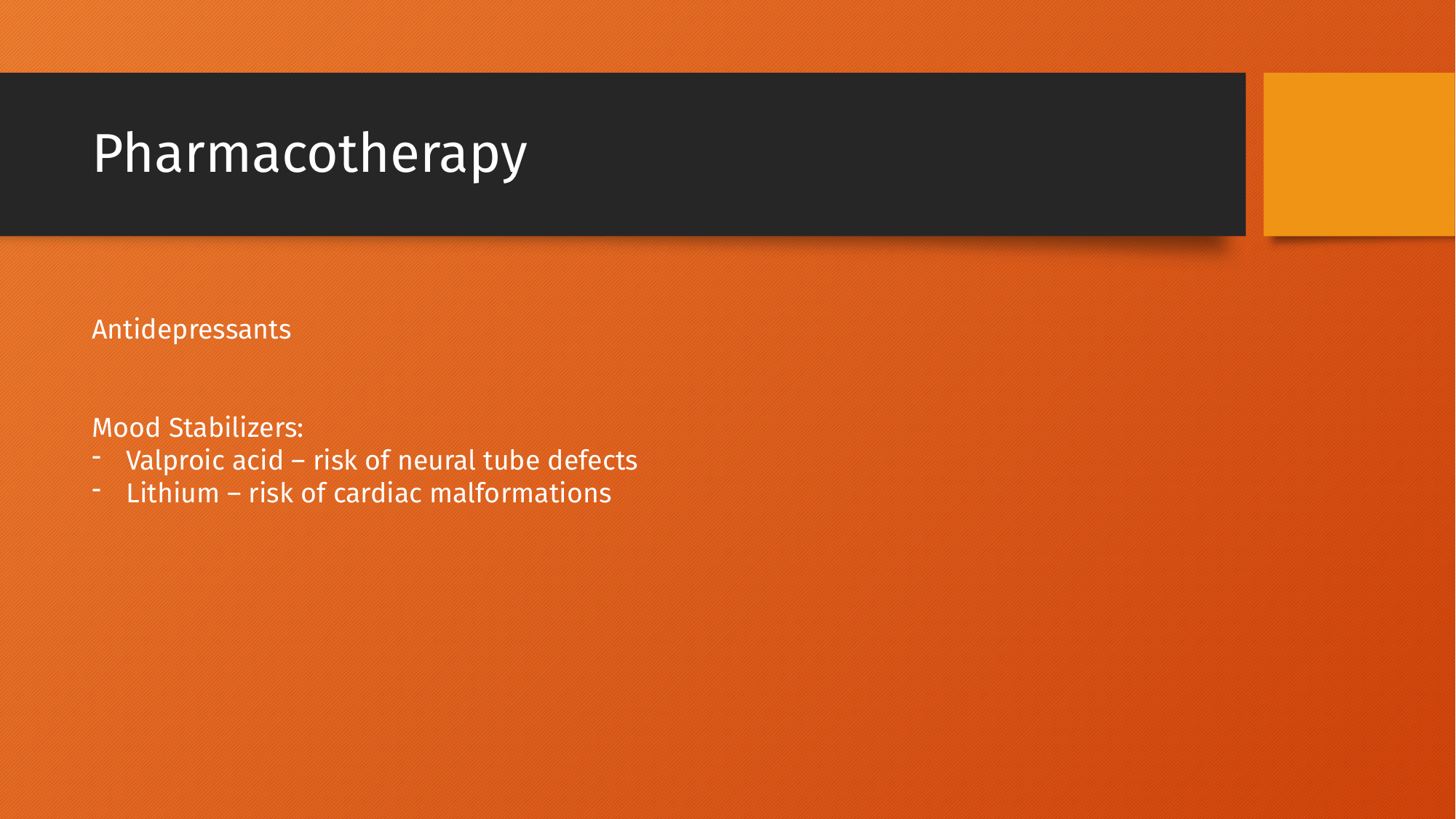

# Pharmacotherapy
Antidepressants

Mood Stabilizers:
Valproic acid – risk of neural tube defects
Lithium – risk of cardiac malformations